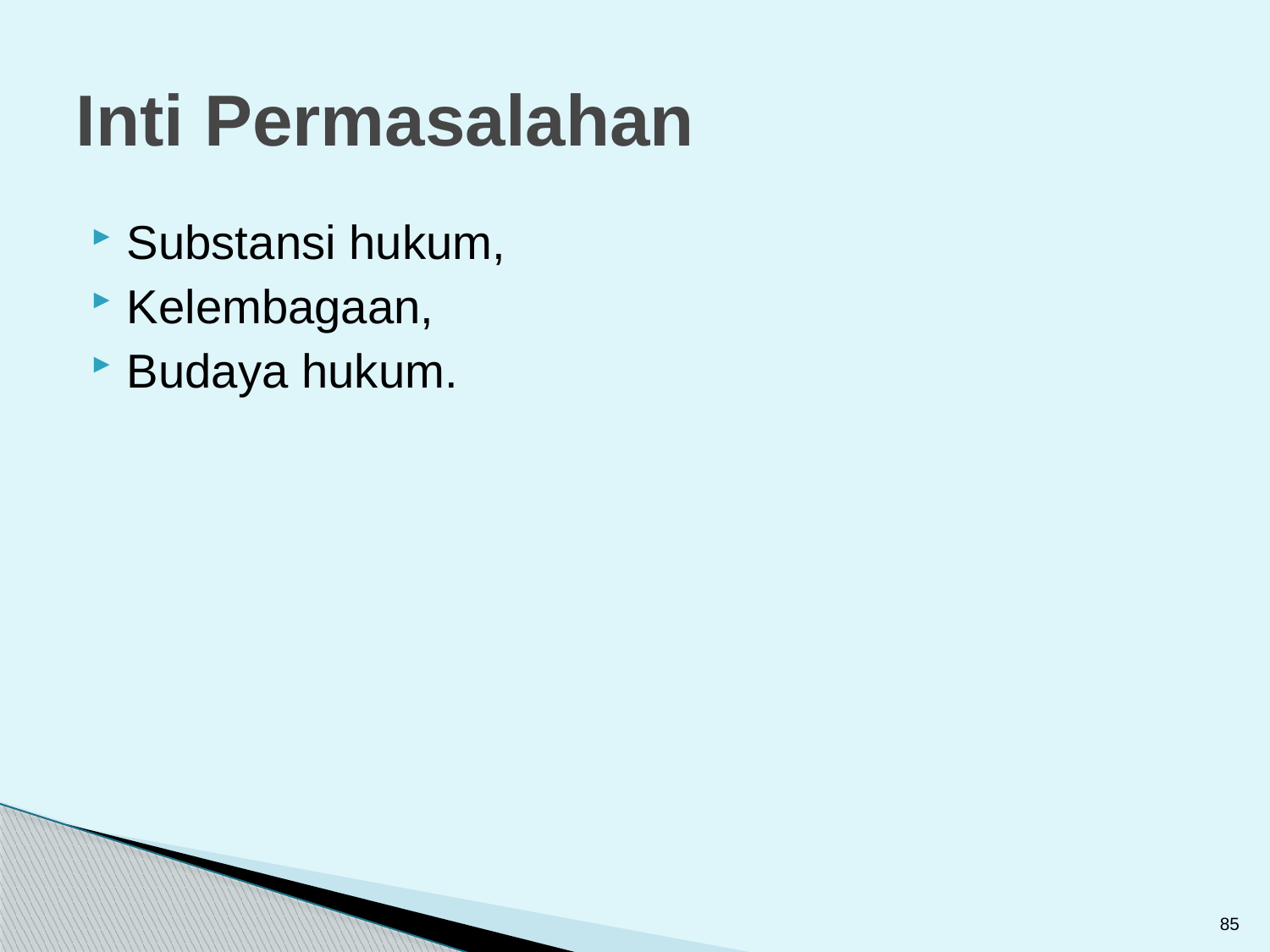

# Inti Permasalahan
Substansi hukum,
Kelembagaan,
Budaya hukum.

85